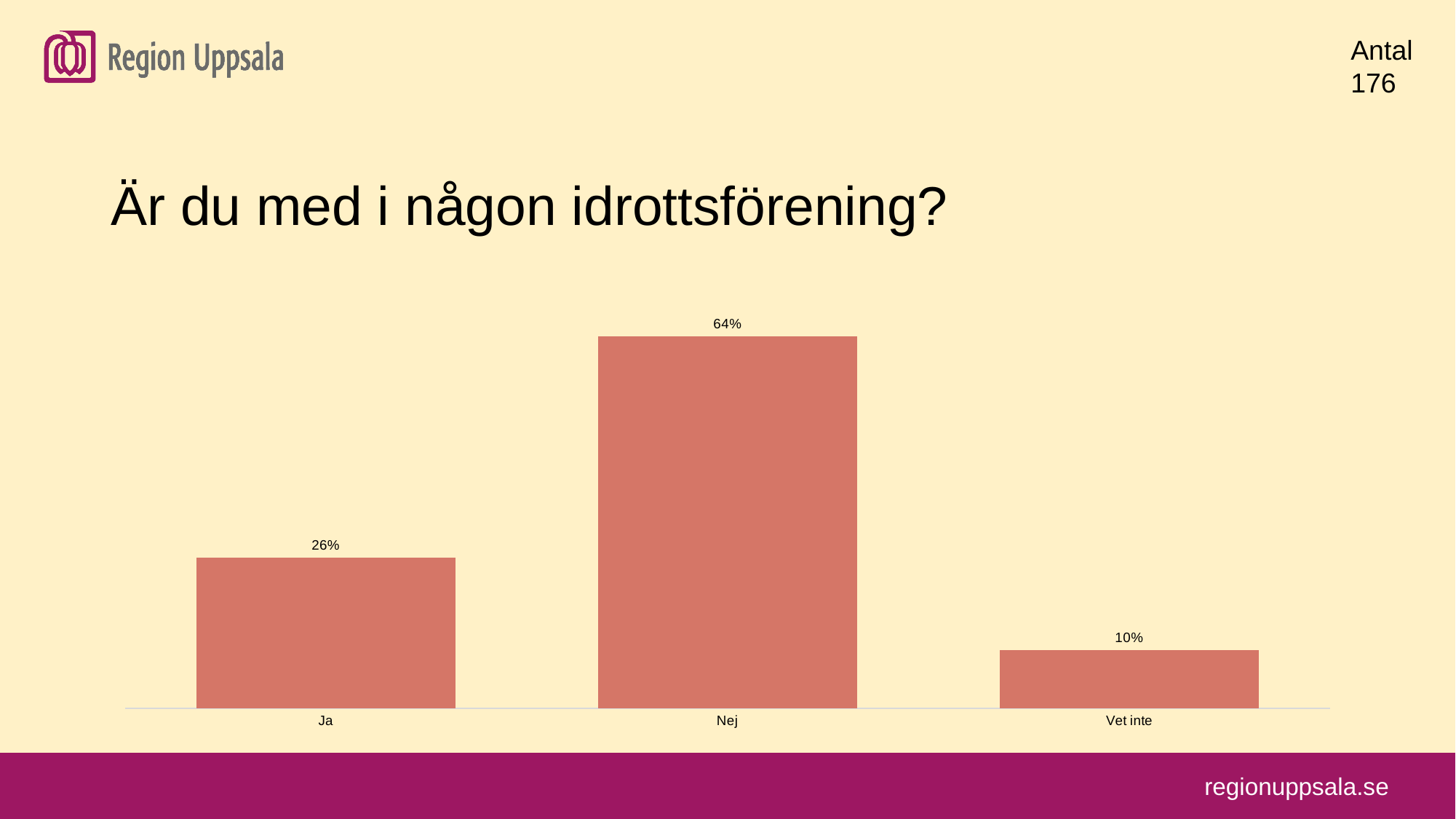

#
Antal
176
Är du med i någon idrottsförening?

### Chart

| Category |  |
|---|---|
| Ja | 0.26 |
| Nej | 0.64 |
| Vet inte | 0.1 |